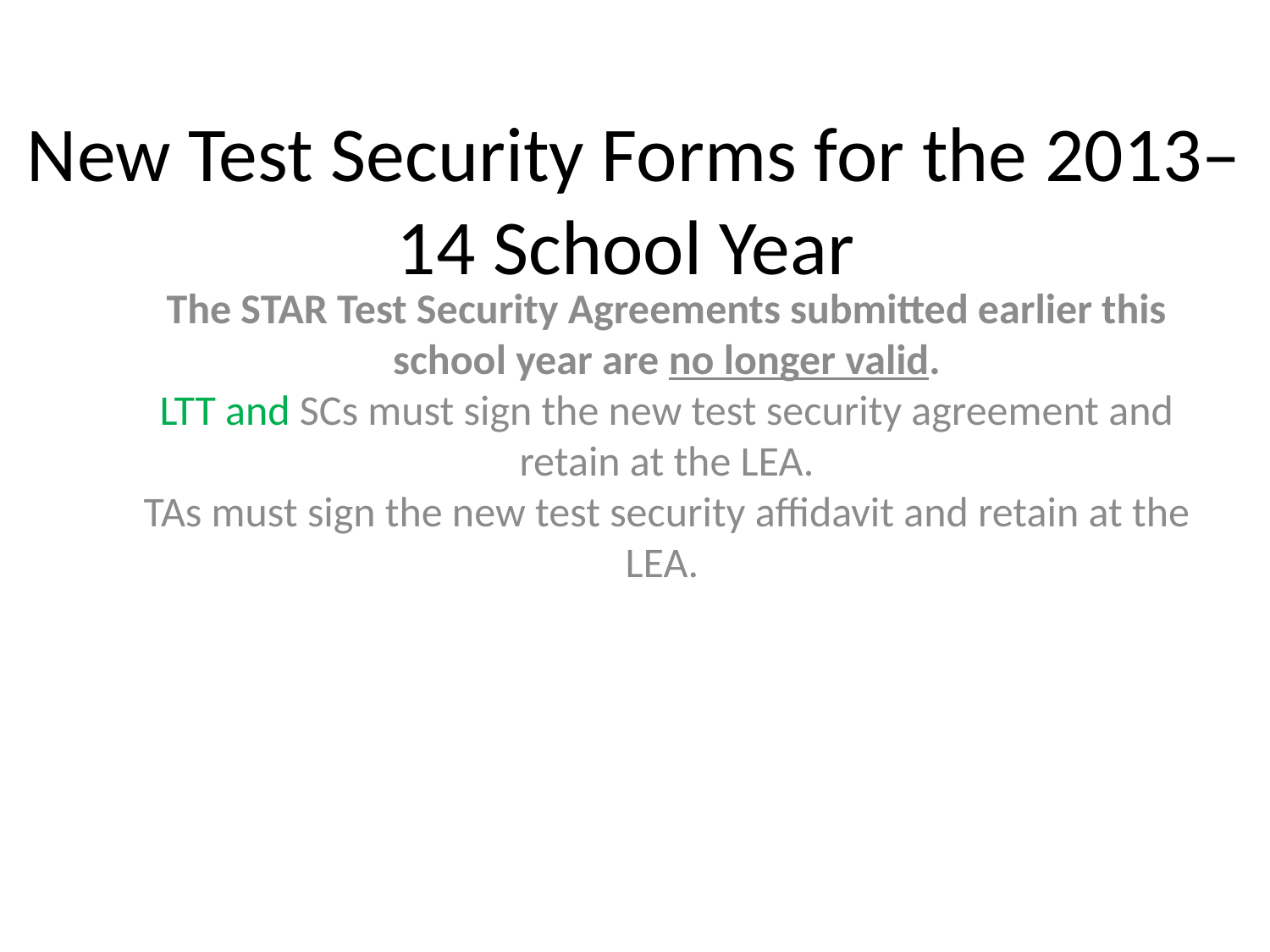

# New Test Security Forms for the 2013–14 School Year
The STAR Test Security Agreements submitted earlier this school year are no longer valid.
LTT and SCs must sign the new test security agreement and retain at the LEA.
TAs must sign the new test security affidavit and retain at the LEA.